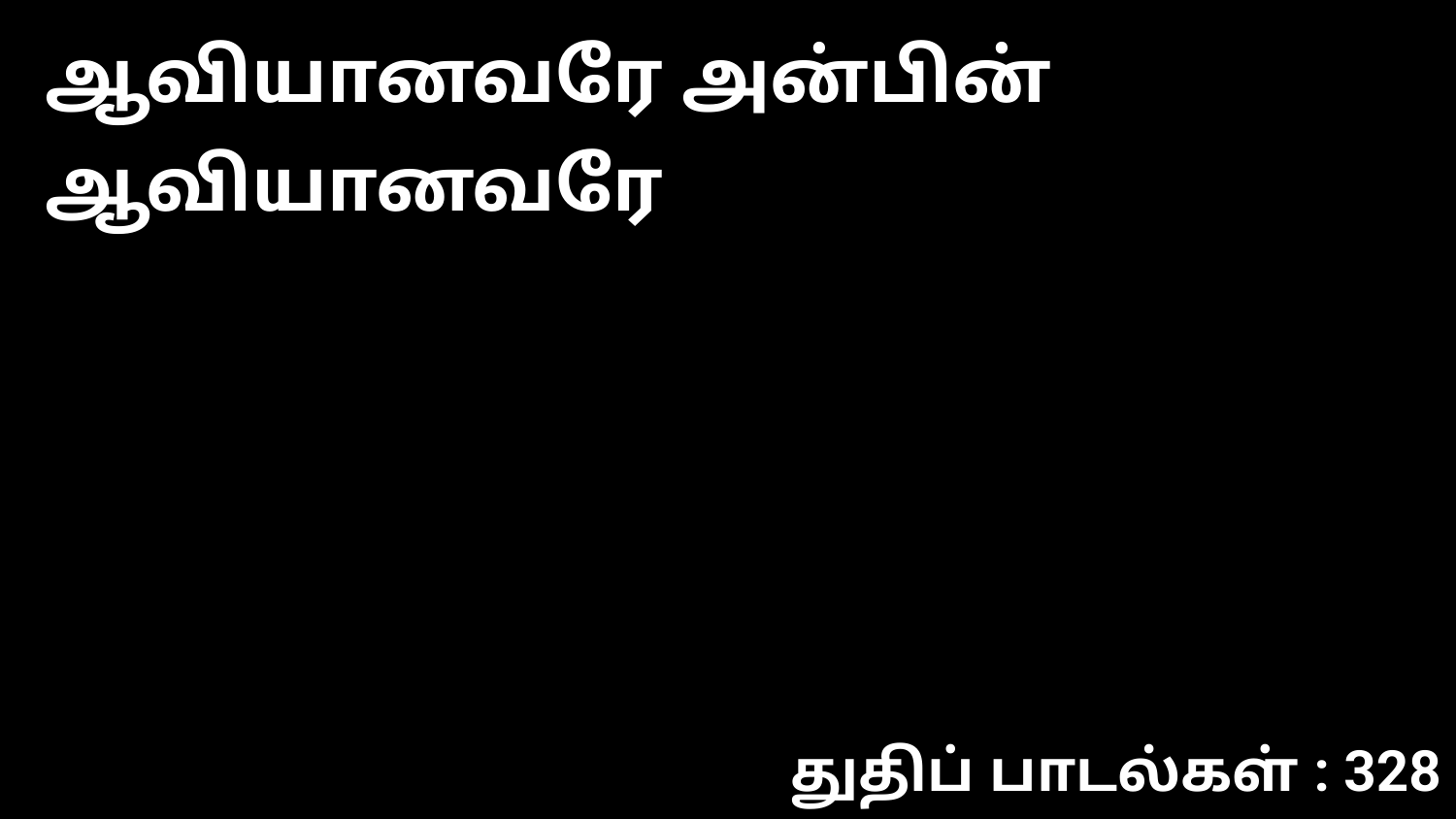

ஆவியானவரே அன்பின் ஆவியானவரே
துதிப் பாடல்கள் : 328